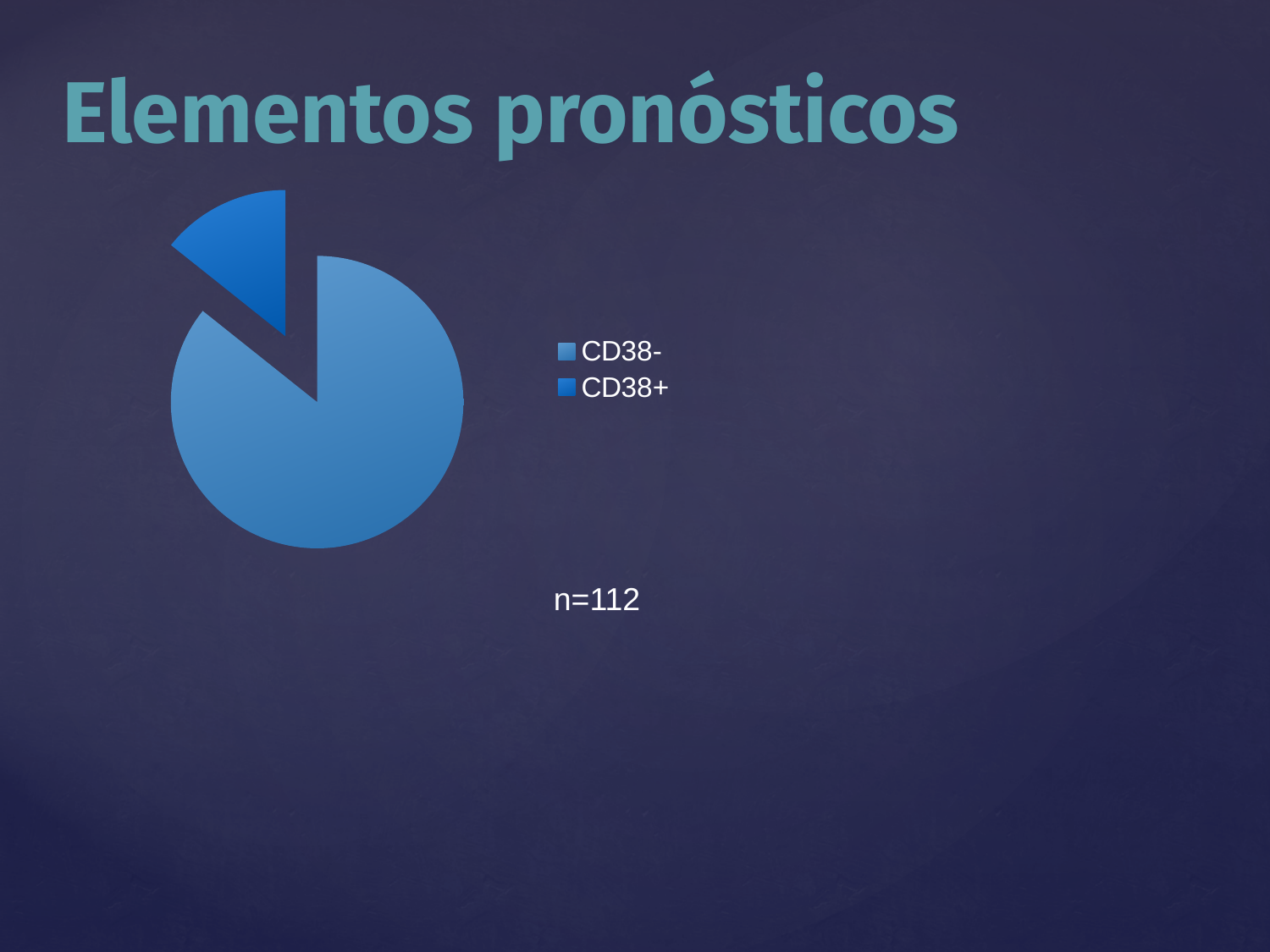

# Elementos pronósticos

### Chart

| Category |  |
|---|---|
| CD38- | 96.0 |
| CD38+ | 16.0 |

### Chart

| Category |
|---|
n=112